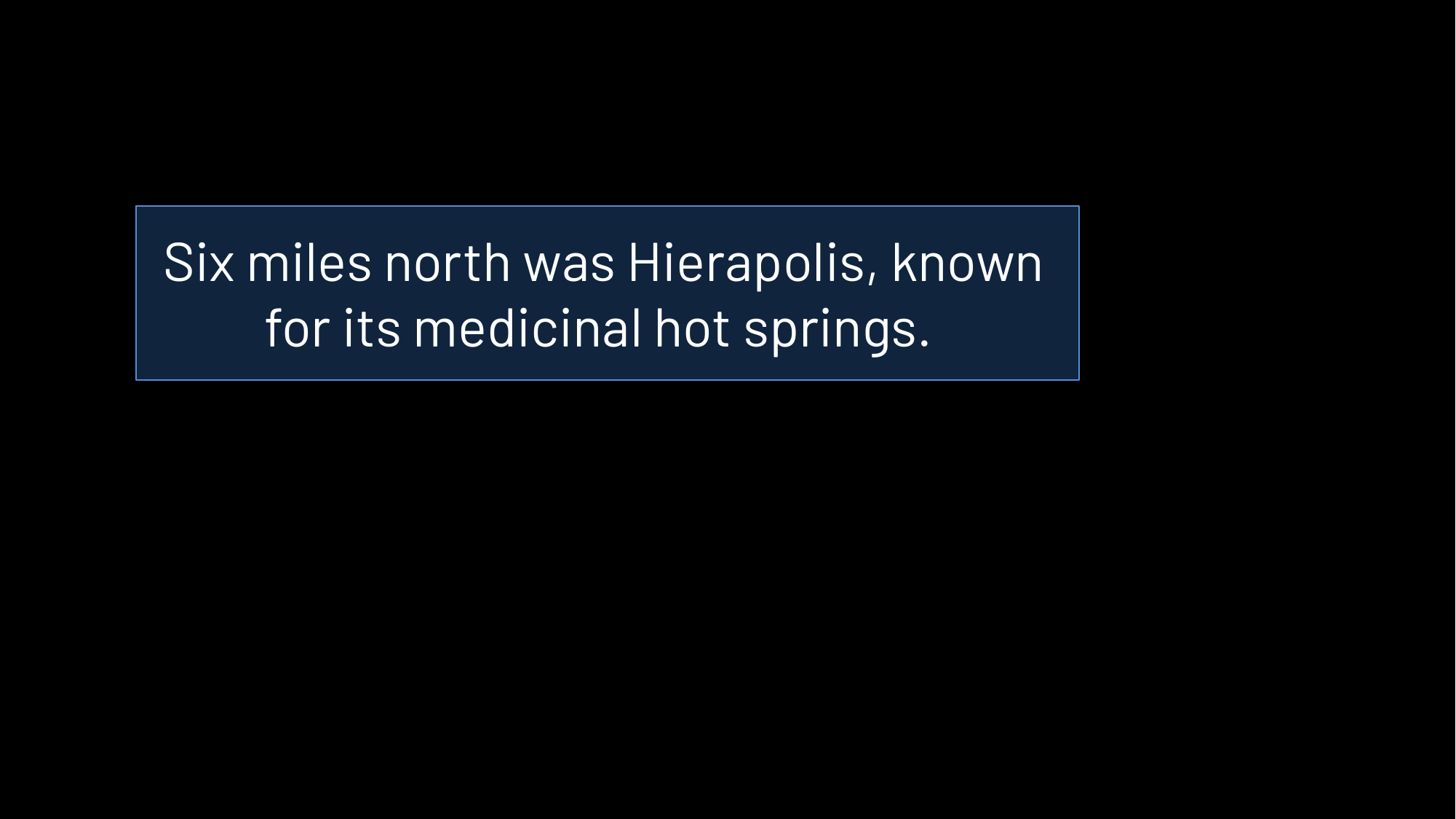

Six miles north was Hierapolis, known for its medicinal hot springs.